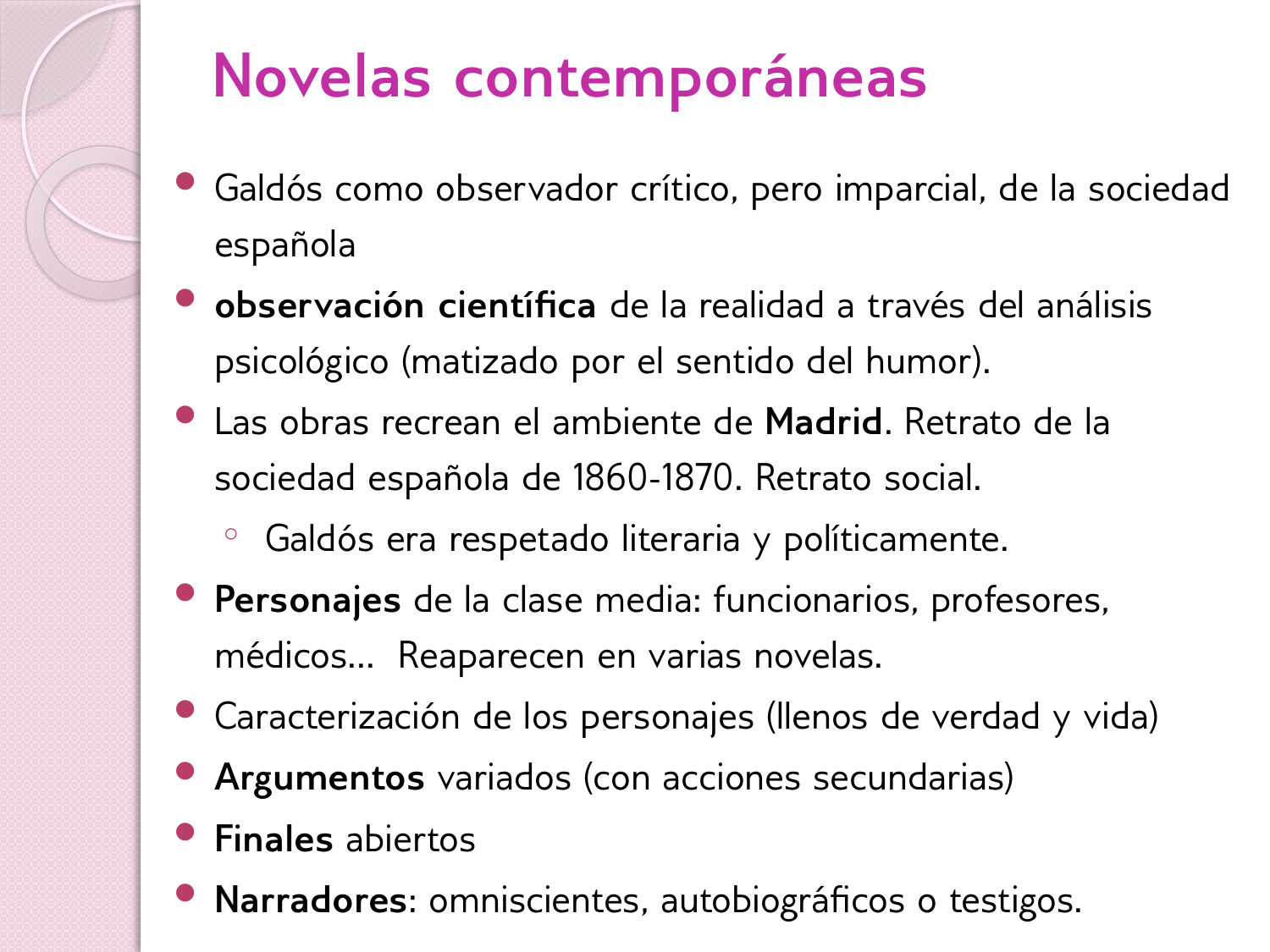

# Novelas contemporáneas
Galdós como observador crítico, pero imparcial, de la sociedad española
observación científica de la realidad a través del análisis psicológico (matizado por el sentido del humor).
Las obras recrean el ambiente de Madrid. Retrato de la sociedad española de 1860-1870. Retrato social.
 Galdós era respetado literaria y políticamente.
Personajes de la clase media: funcionarios, profesores, médicos...  Reaparecen en varias novelas.
Caracterización de los personajes (llenos de verdad y vida)
Argumentos variados (con acciones secundarias)
Finales abiertos
Narradores: omniscientes, autobiográficos o testigos.